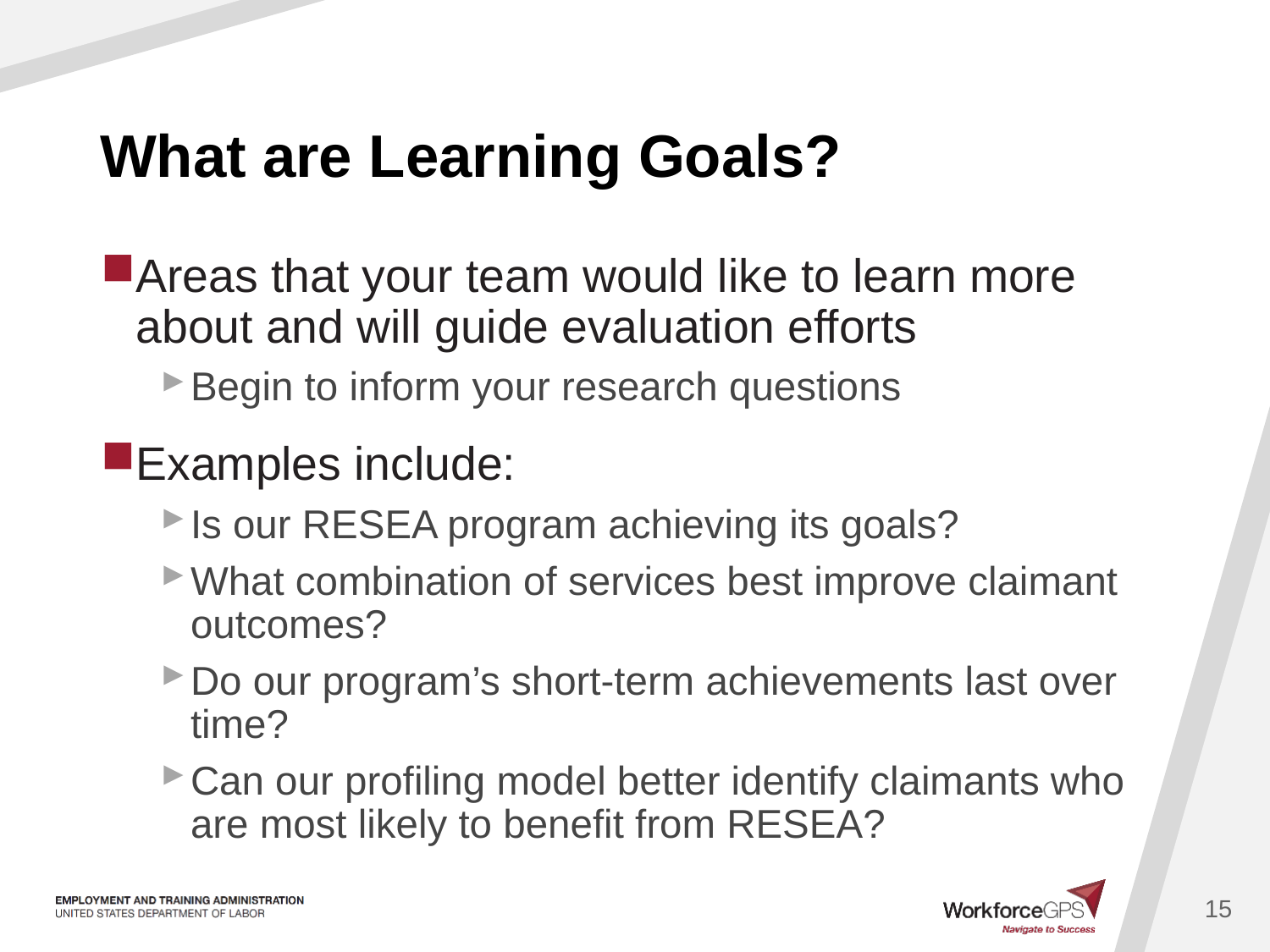

# What are Learning Goals?
Areas that your team would like to learn more about and will guide evaluation efforts
Begin to inform your research questions
Examples include:
Is our RESEA program achieving its goals?
What combination of services best improve claimant outcomes?
Do our program’s short-term achievements last over time?
Can our profiling model better identify claimants who are most likely to benefit from RESEA?
15